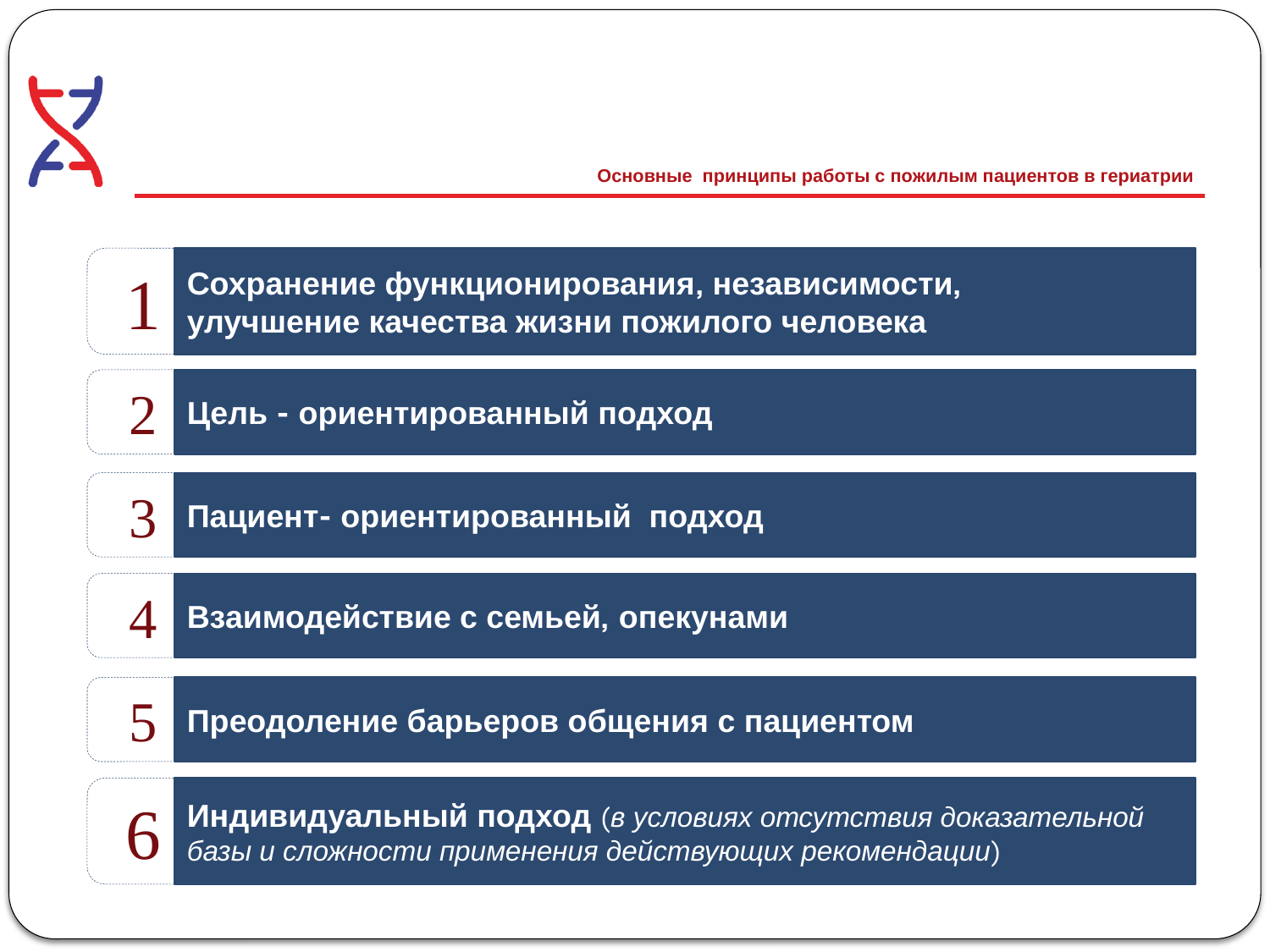

# Основные  принципы работы с пожилым пациентов в гериатрии
1
Сохранение функционирования, независимости,
улучшение качества жизни пожилого человека
2
Цель - ориентированный подход
3
Пациент- ориентированный  подход
4
Взаимодействие с семьей, опекунами
5
Преодоление барьеров общения с пациентом
6
Индивидуальный подход (в условиях отсутствия доказательной базы и сложности применения действующих рекомендации)